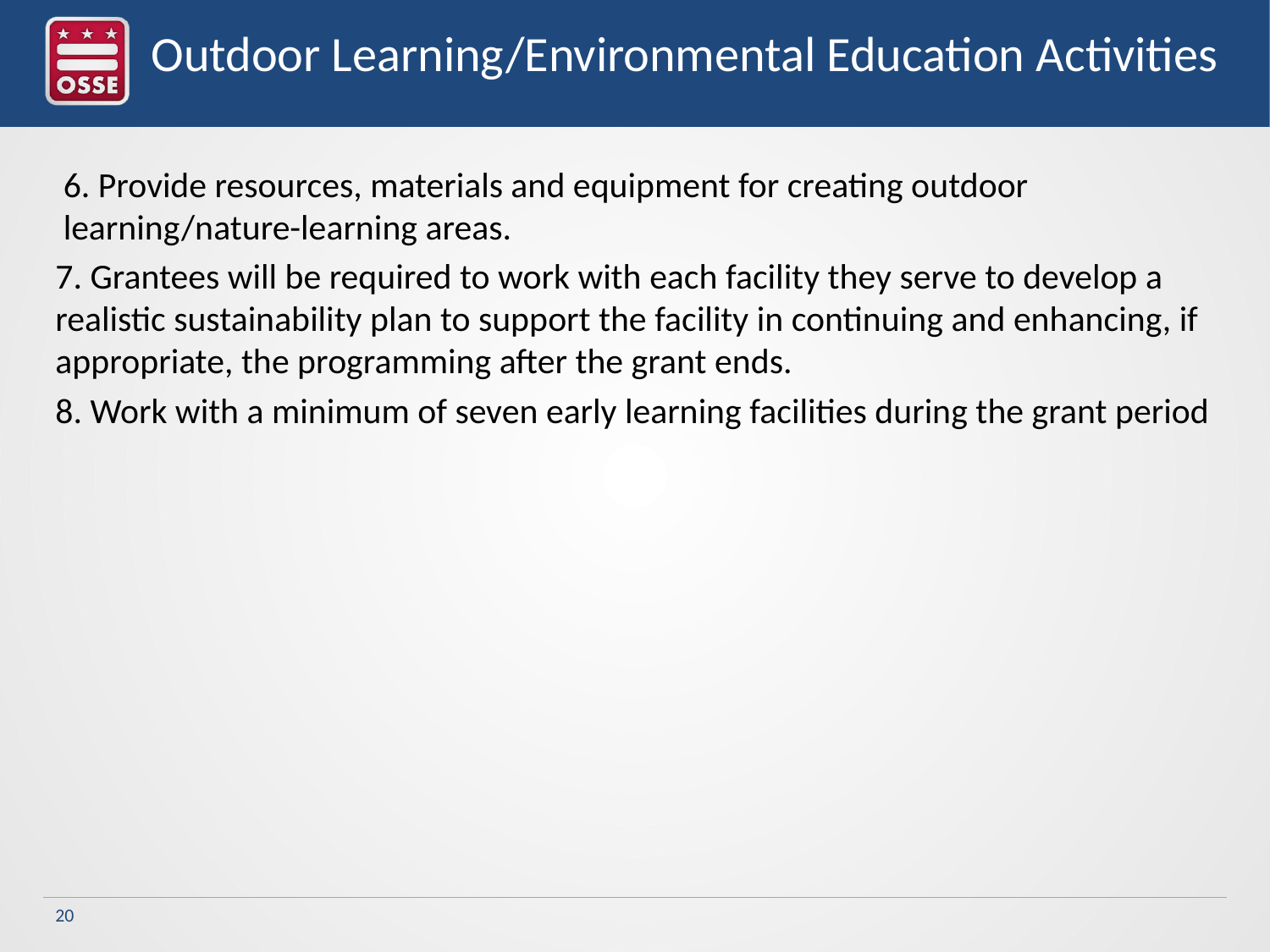

# Outdoor Learning/Environmental Education Activities
6. Provide resources, materials and equipment for creating outdoor learning/nature-learning areas.
7. Grantees will be required to work with each facility they serve to develop a realistic sustainability plan to support the facility in continuing and enhancing, if appropriate, the programming after the grant ends.
8. Work with a minimum of seven early learning facilities during the grant period
20